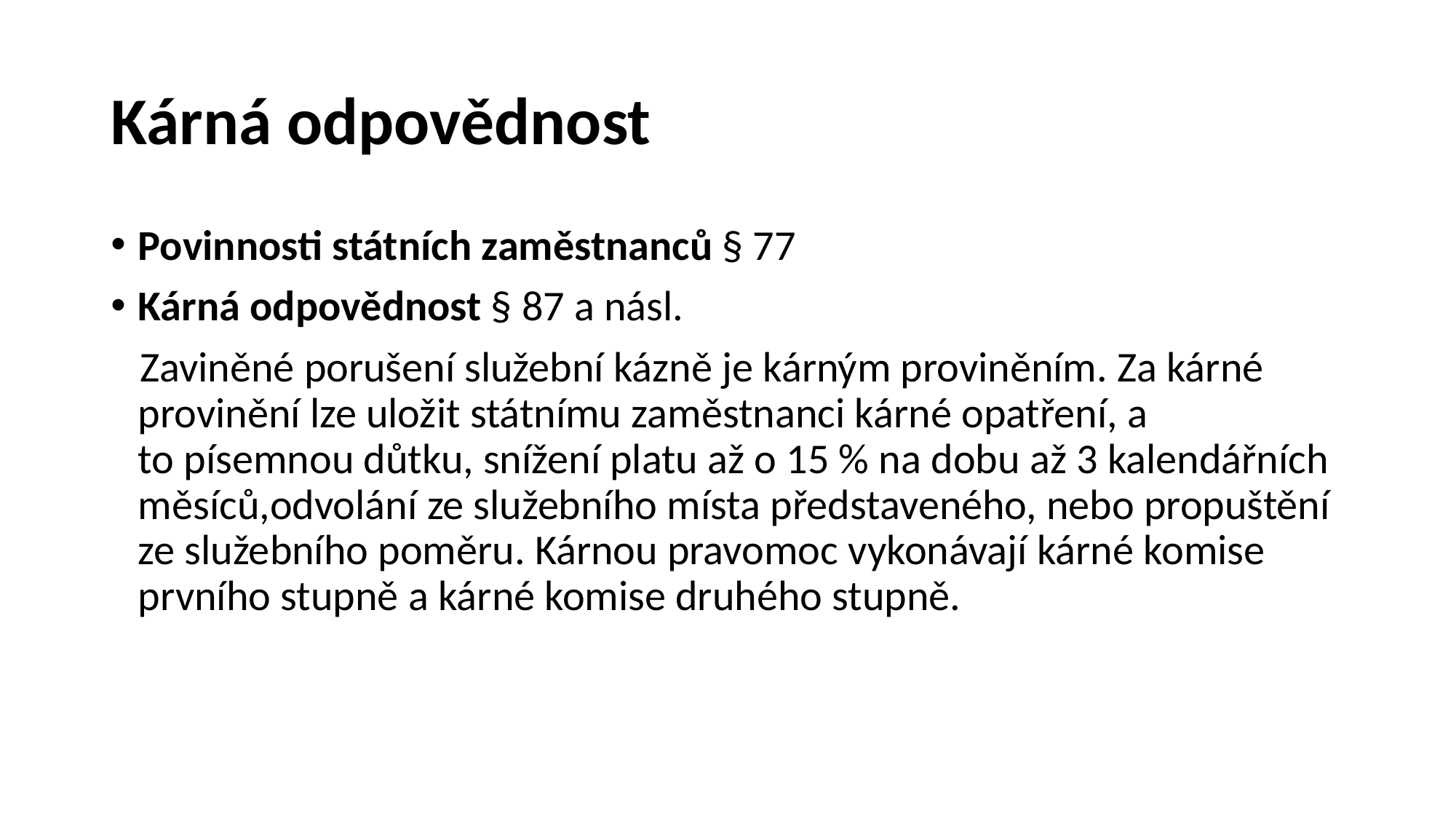

# Kárná odpovědnost
Povinnosti státních zaměstnanců § 77
Kárná odpovědnost § 87 a násl.
   Zaviněné porušení služební kázně je kárným proviněním. Za kárné provinění lze uložit státnímu zaměstnanci kárné opatření, a to písemnou důtku, snížení platu až o 15 % na dobu až 3 kalendářních měsíců,odvolání ze služebního místa představeného, nebo propuštění ze služebního poměru. Kárnou pravomoc vykonávají kárné komise prvního stupně a kárné komise druhého stupně.